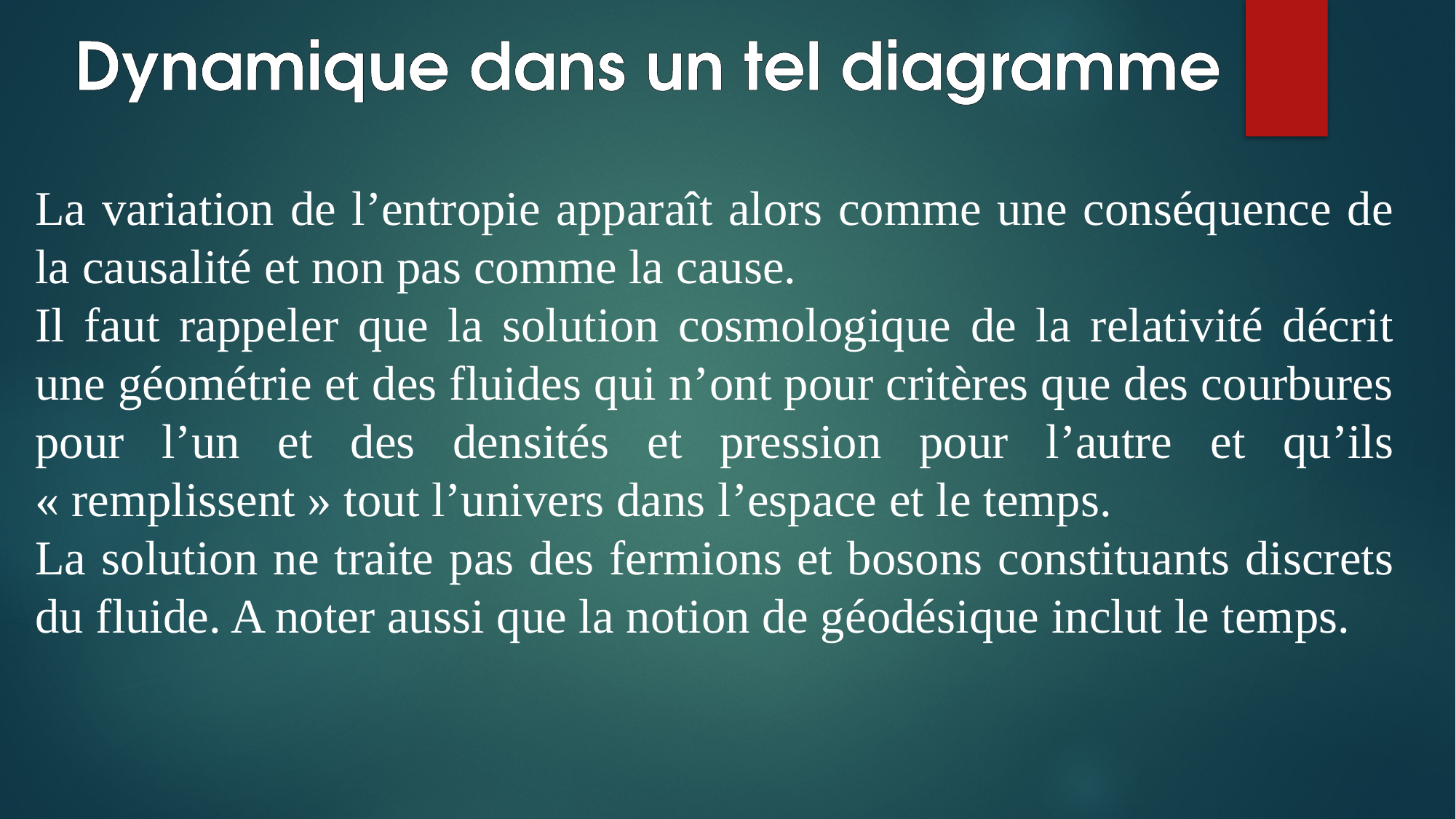

Dynamique dans un tel diagramme
La variation de l’entropie apparaît alors comme une conséquence de la causalité et non pas comme la cause.
Il faut rappeler que la solution cosmologique de la relativité décrit une géométrie et des fluides qui n’ont pour critères que des courbures pour l’un et des densités et pression pour l’autre et qu’ils « remplissent » tout l’univers dans l’espace et le temps.
La solution ne traite pas des fermions et bosons constituants discrets du fluide. A noter aussi que la notion de géodésique inclut le temps.